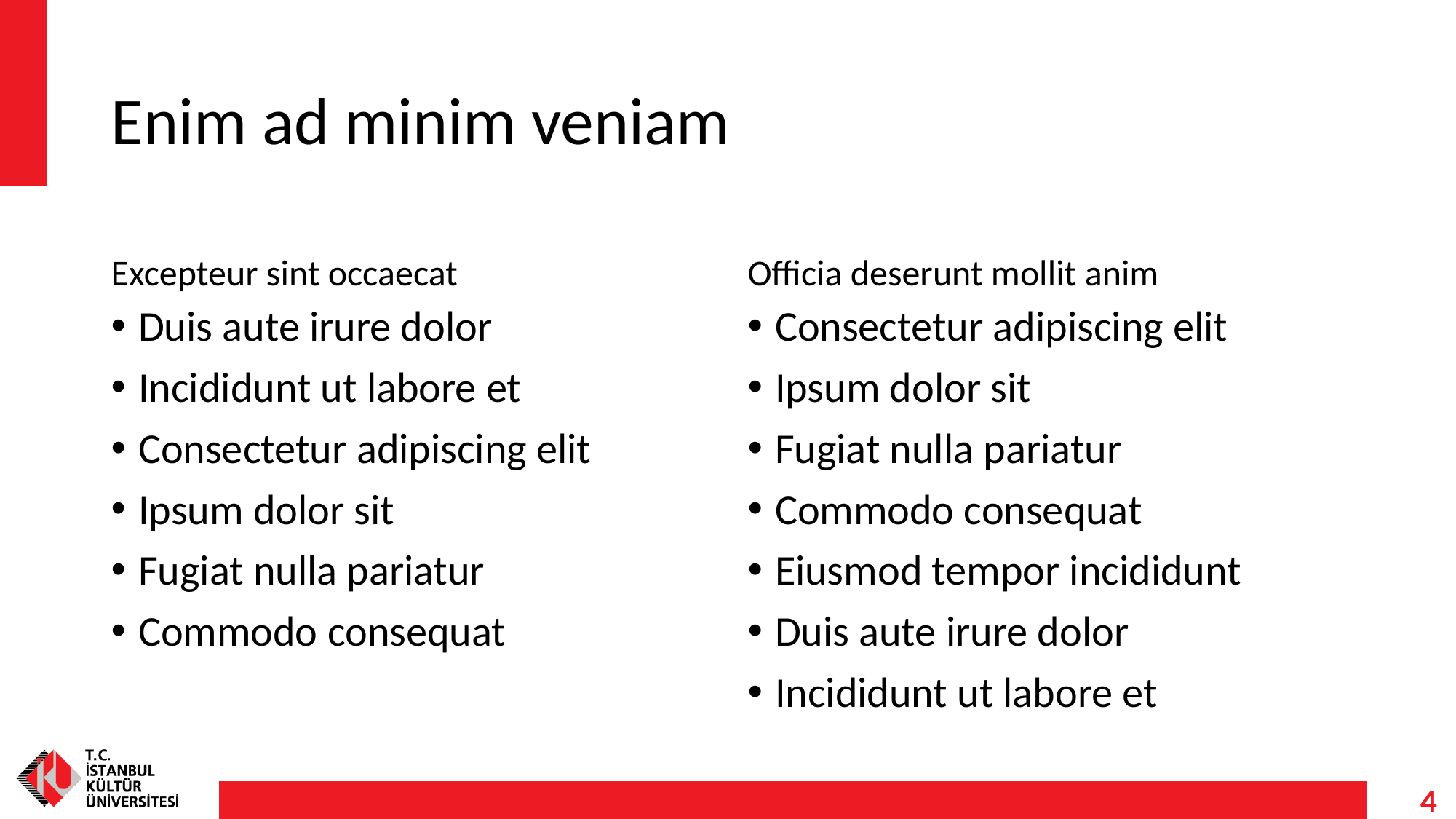

# Enim ad minim veniam
Excepteur sint occaecat
Officia deserunt mollit anim
Duis aute irure dolor
Incididunt ut labore et
Consectetur adipiscing elit
Ipsum dolor sit
Fugiat nulla pariatur
Commodo consequat
Consectetur adipiscing elit
Ipsum dolor sit
Fugiat nulla pariatur
Commodo consequat
Eiusmod tempor incididunt
Duis aute irure dolor
Incididunt ut labore et

4